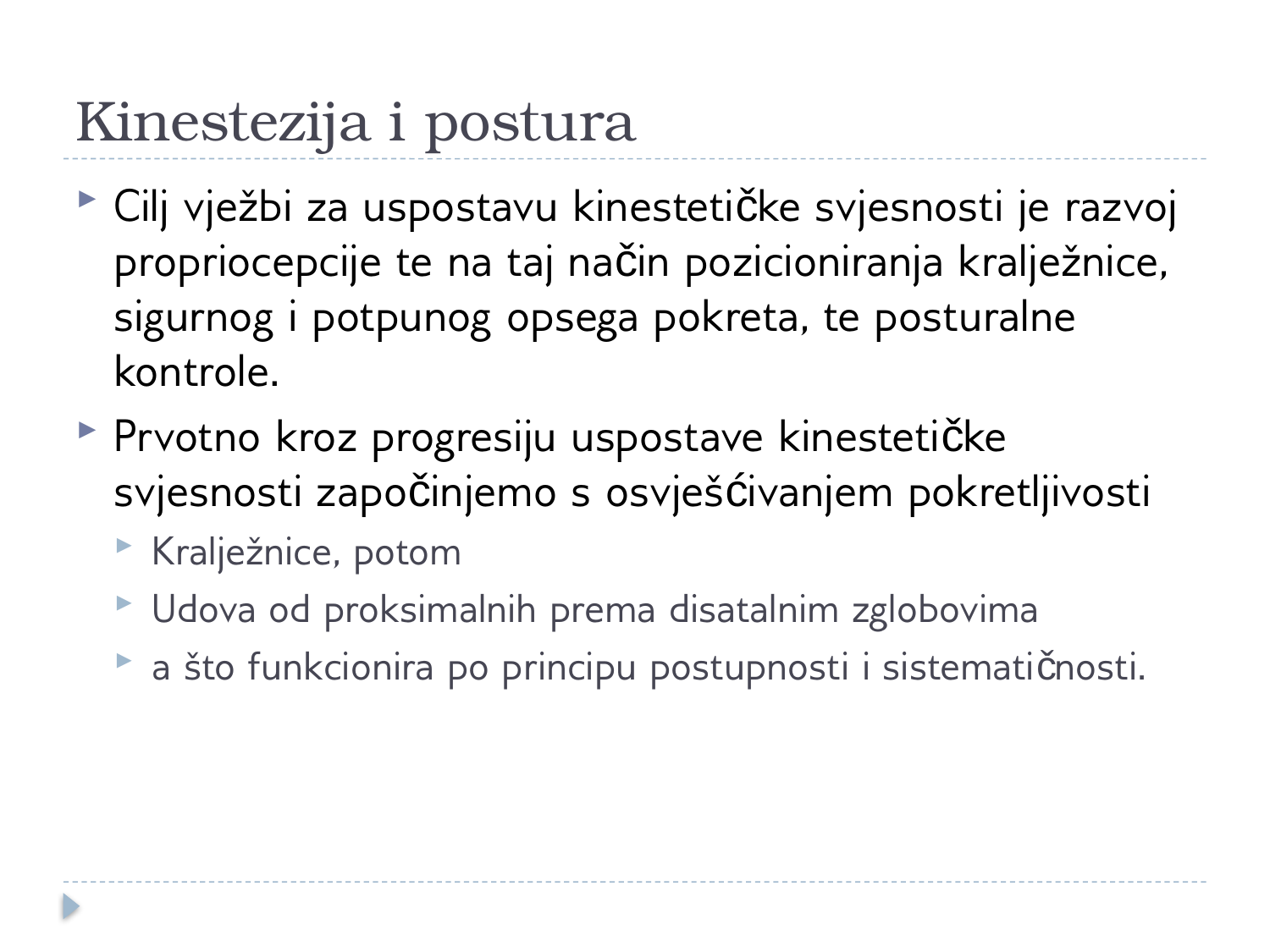

# Kinestezija i postura
Cilj vježbi za uspostavu kinestetičke svjesnosti je razvoj propriocepcije te na taj način pozicioniranja kralježnice, sigurnog i potpunog opsega pokreta, te posturalne kontrole.
Prvotno kroz progresiju uspostave kinestetičke svjesnosti započinjemo s osvješćivanjem pokretljivosti
Kralježnice, potom
Udova od proksimalnih prema disatalnim zglobovima
a što funkcionira po principu postupnosti i sistematičnosti.